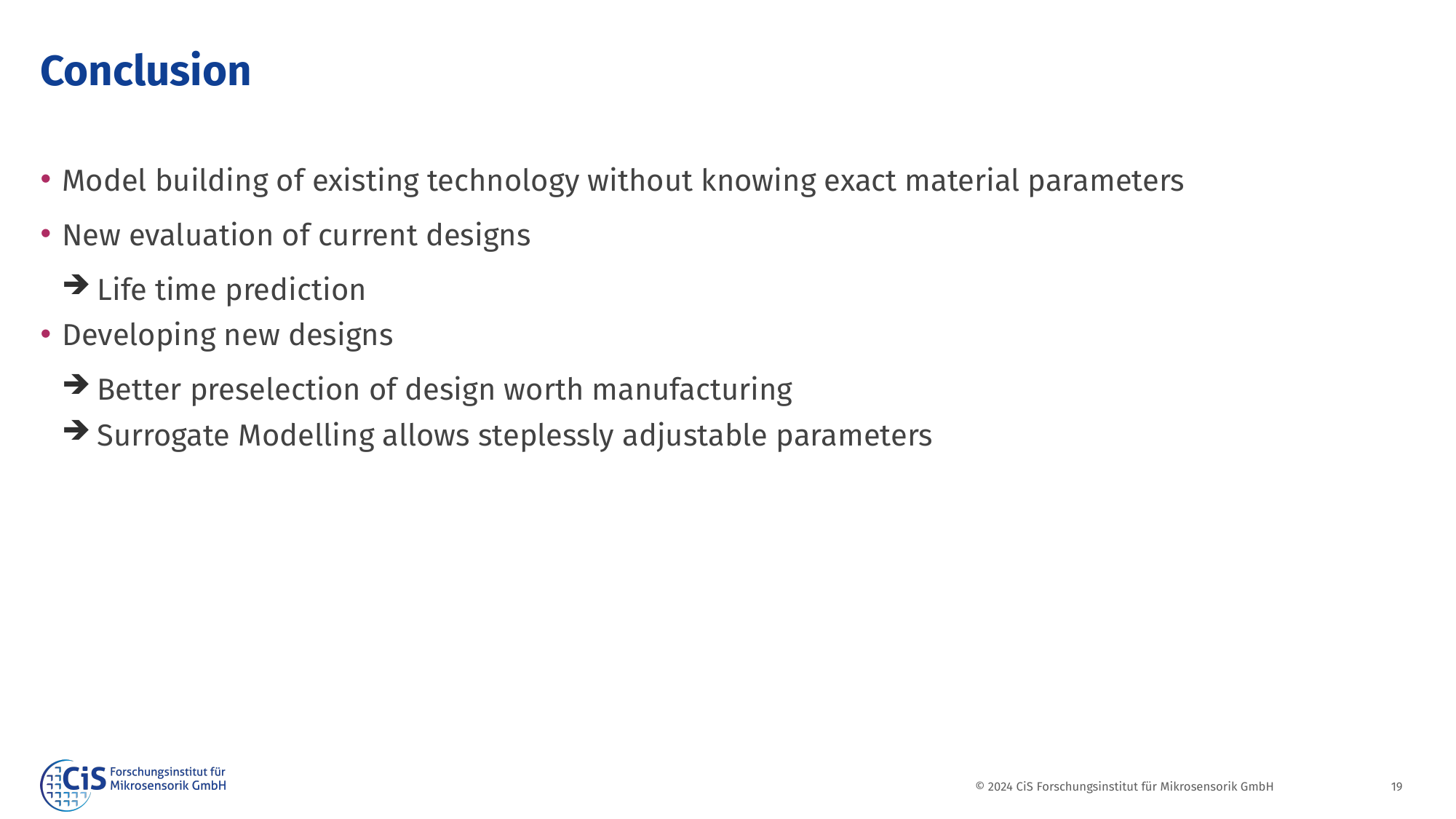

# Conclusion
Model building of existing technology without knowing exact material parameters
New evaluation of current designs
 Life time prediction
Developing new designs
 Better preselection of design worth manufacturing
 Surrogate Modelling allows steplessly adjustable parameters

© 2024 CiS Forschungsinstitut für Mikrosensorik GmbH

19